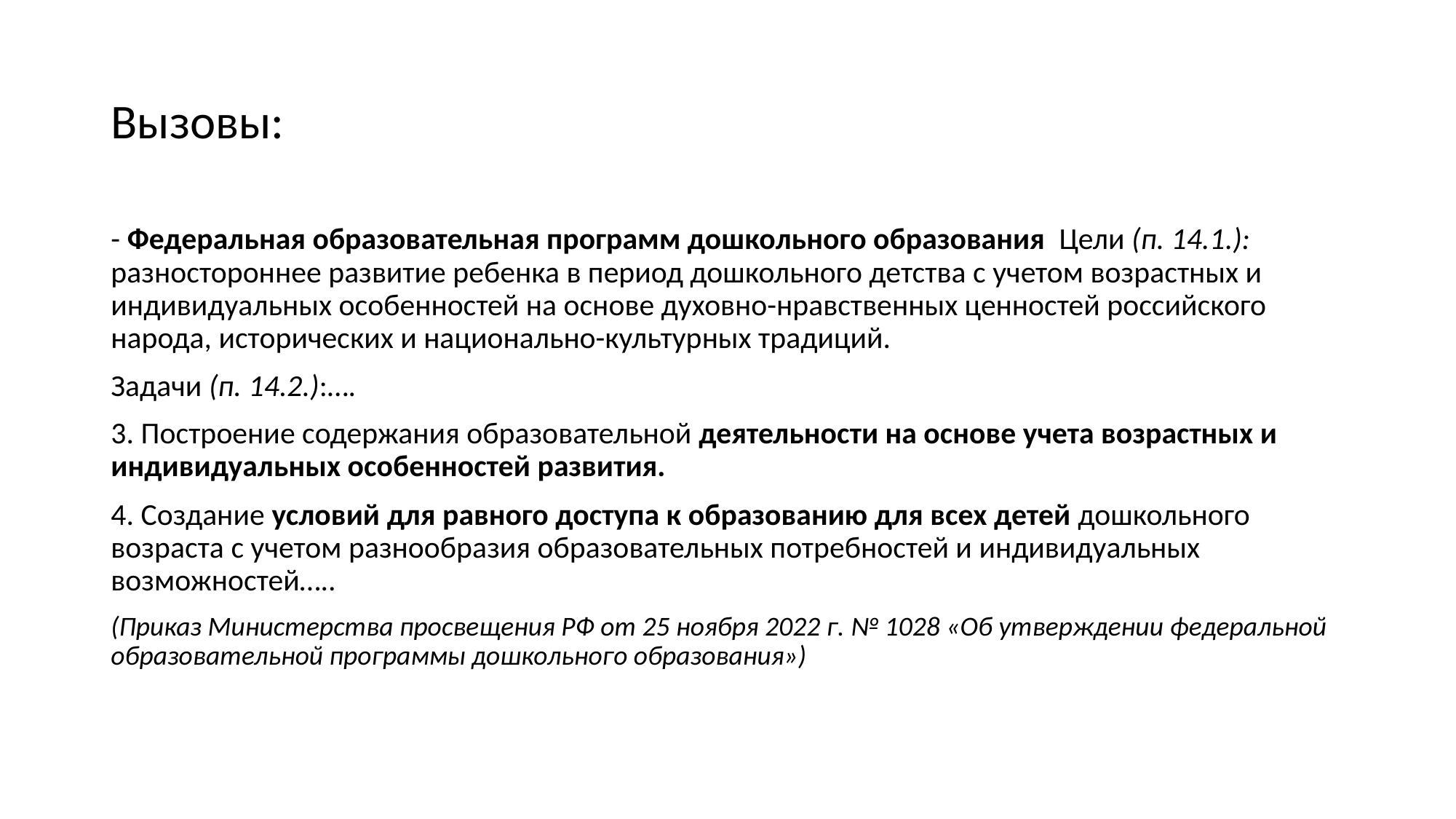

# Вызовы:
- Федеральная образовательная программ дошкольного образования  Цели (п. 14.1.): разностороннее развитие ребенка в период дошкольного детства с учетом возрастных и  индивидуальных особенностей на основе духовно-нравственных ценностей российского народа, исторических и национально-культурных традиций.
Задачи (п. 14.2.):….
3. Построение содержания образовательной деятельности на основе учета возрастных и индивидуальных особенностей развития.
4. Создание условий для равного доступа к образованию для всех детей дошкольного возраста с учетом разнообразия образовательных потребностей и индивидуальных возможностей…..
(Приказ Министерства просвещения РФ от 25 ноября 2022 г. № 1028 «Об утверждении федеральной образовательной программы дошкольного образования»)